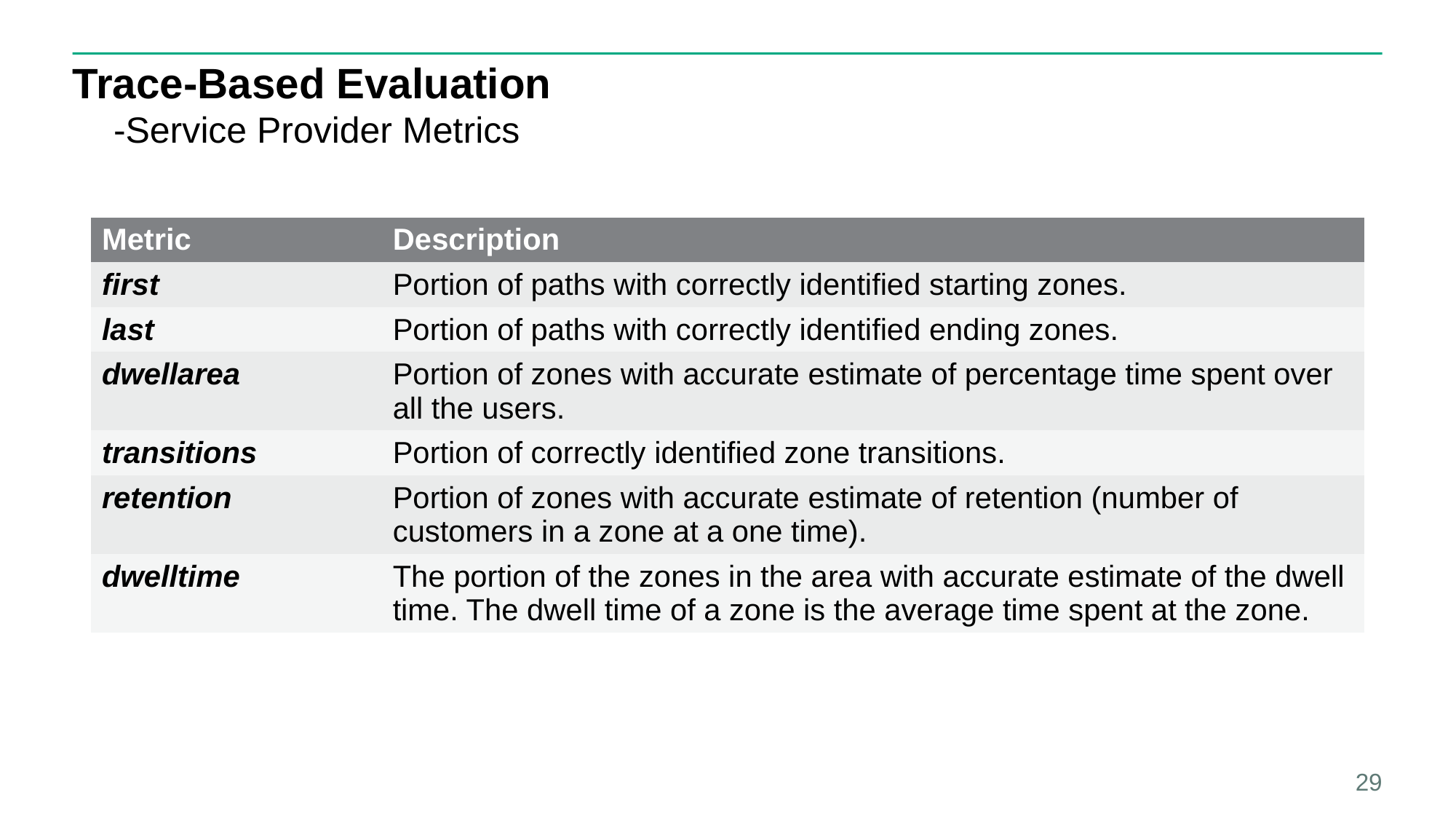

# Trace-Based Evaluation
    -Service Provider Metrics
| Metric | Description |
| --- | --- |
| first | Portion of paths with correctly identified starting zones. |
| last | Portion of paths with correctly identified ending zones. |
| dwellarea | Portion of zones with accurate estimate of percentage time spent over all the users. |
| transitions | Portion of correctly identified zone transitions. |
| retention | Portion of zones with accurate estimate of retention (number of customers in a zone at a one time). |
| dwelltime | The portion of the zones in the area with accurate estimate of the dwell time. The dwell time of a zone is the average time spent at the zone. |
29